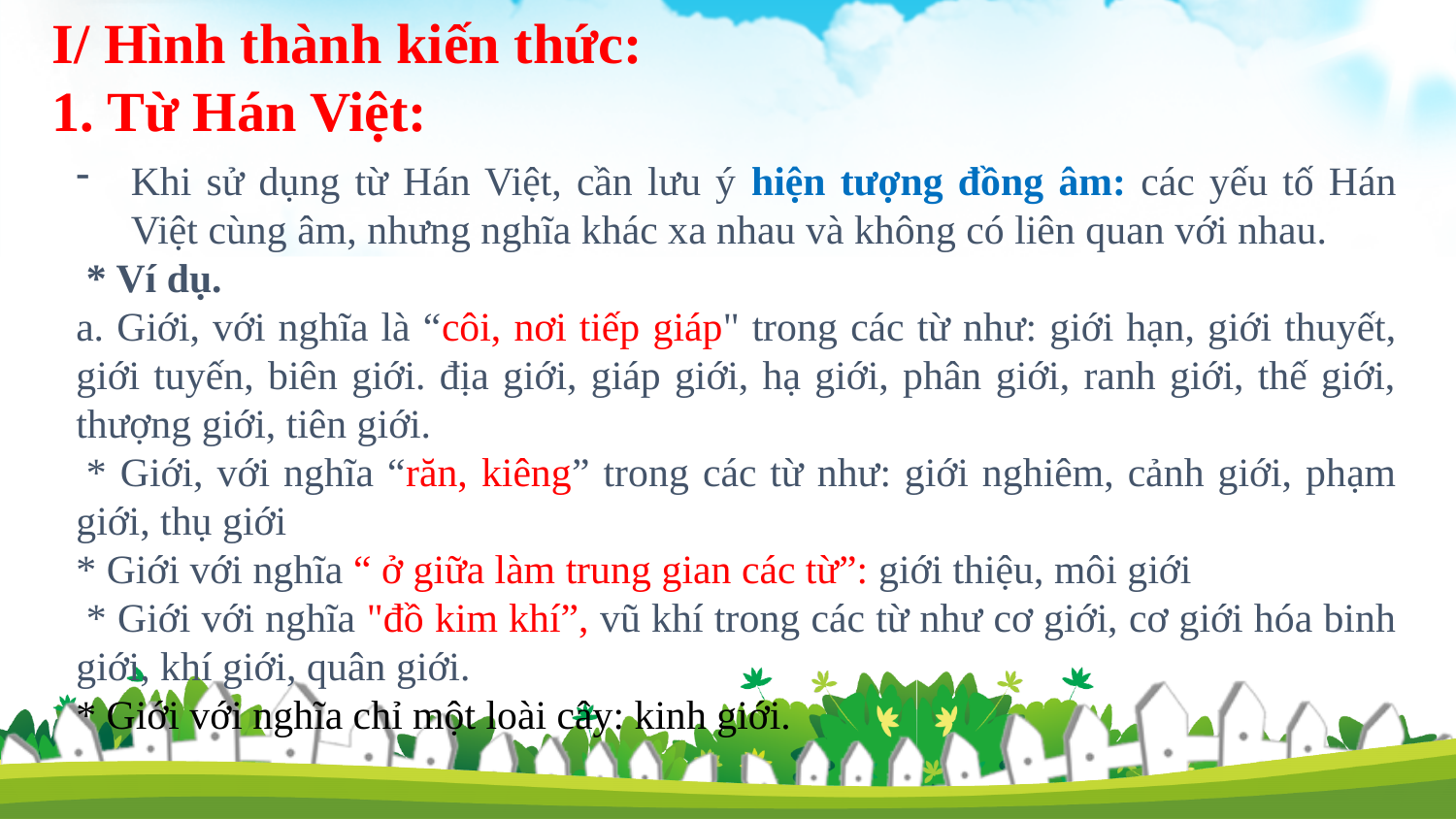

I/ Hình thành kiến thức:
1. Từ Hán Việt:
Khi sử dụng từ Hán Việt, cần lưu ý hiện tượng đồng âm: các yếu tố Hán Việt cùng âm, nhưng nghĩa khác xa nhau và không có liên quan với nhau.
 * Ví dụ.
a. Giới, với nghĩa là “côi, nơi tiếp giáp" trong các từ như: giới hạn, giới thuyết, giới tuyến, biên giới. địa giới, giáp giới, hạ giới, phân giới, ranh giới, thế giới, thượng giới, tiên giới.
 * Giới, với nghĩa “răn, kiêng” trong các từ như: giới nghiêm, cảnh giới, phạm giới, thụ giới
* Giới với nghĩa “ ở giữa làm trung gian các từ”: giới thiệu, môi giới
 * Giới với nghĩa "đồ kim khí”, vũ khí trong các từ như cơ giới, cơ giới hóa binh giới, khí giới, quân giới.
* Giới với nghĩa chỉ một loài cây: kinh giới.